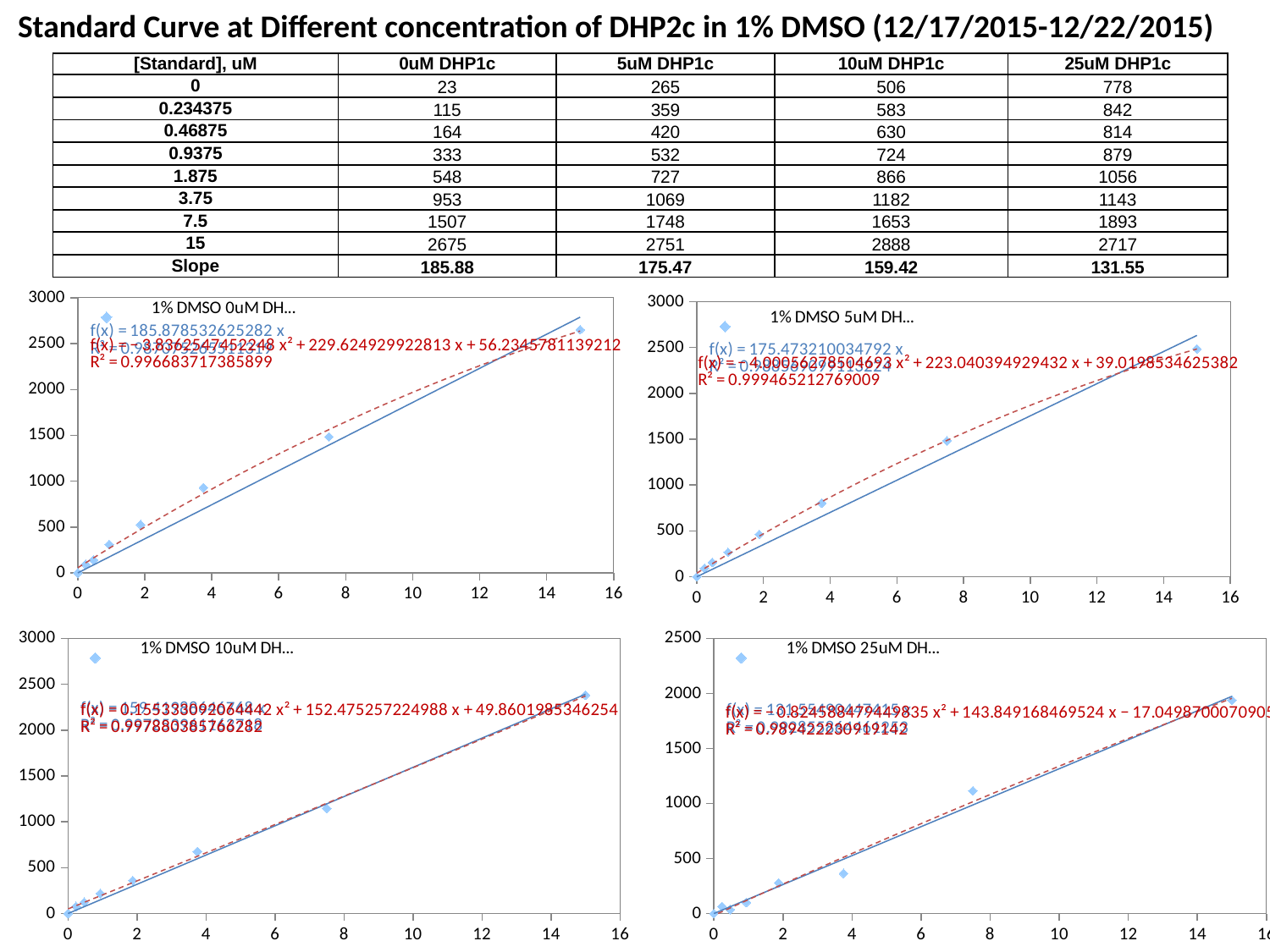

Standard Curve at Different concentration of DHP2c in 1% DMSO (12/17/2015-12/22/2015)
| [Standard], uM | 0uM DHP1c | 5uM DHP1c | 10uM DHP1c | 25uM DHP1c |
| --- | --- | --- | --- | --- |
| 0 | 23 | 265 | 506 | 778 |
| 0.234375 | 115 | 359 | 583 | 842 |
| 0.46875 | 164 | 420 | 630 | 814 |
| 0.9375 | 333 | 532 | 724 | 879 |
| 1.875 | 548 | 727 | 866 | 1056 |
| 3.75 | 953 | 1069 | 1182 | 1143 |
| 7.5 | 1507 | 1748 | 1653 | 1893 |
| 15 | 2675 | 2751 | 2888 | 2717 |
| Slope | 185.88 | 175.47 | 159.42 | 131.55 |

### Chart

| Category |  |
|---|---|

### Chart

| Category |  |
|---|---|

### Chart

| Category |  |
|---|---|

### Chart

| Category |  |
|---|---|